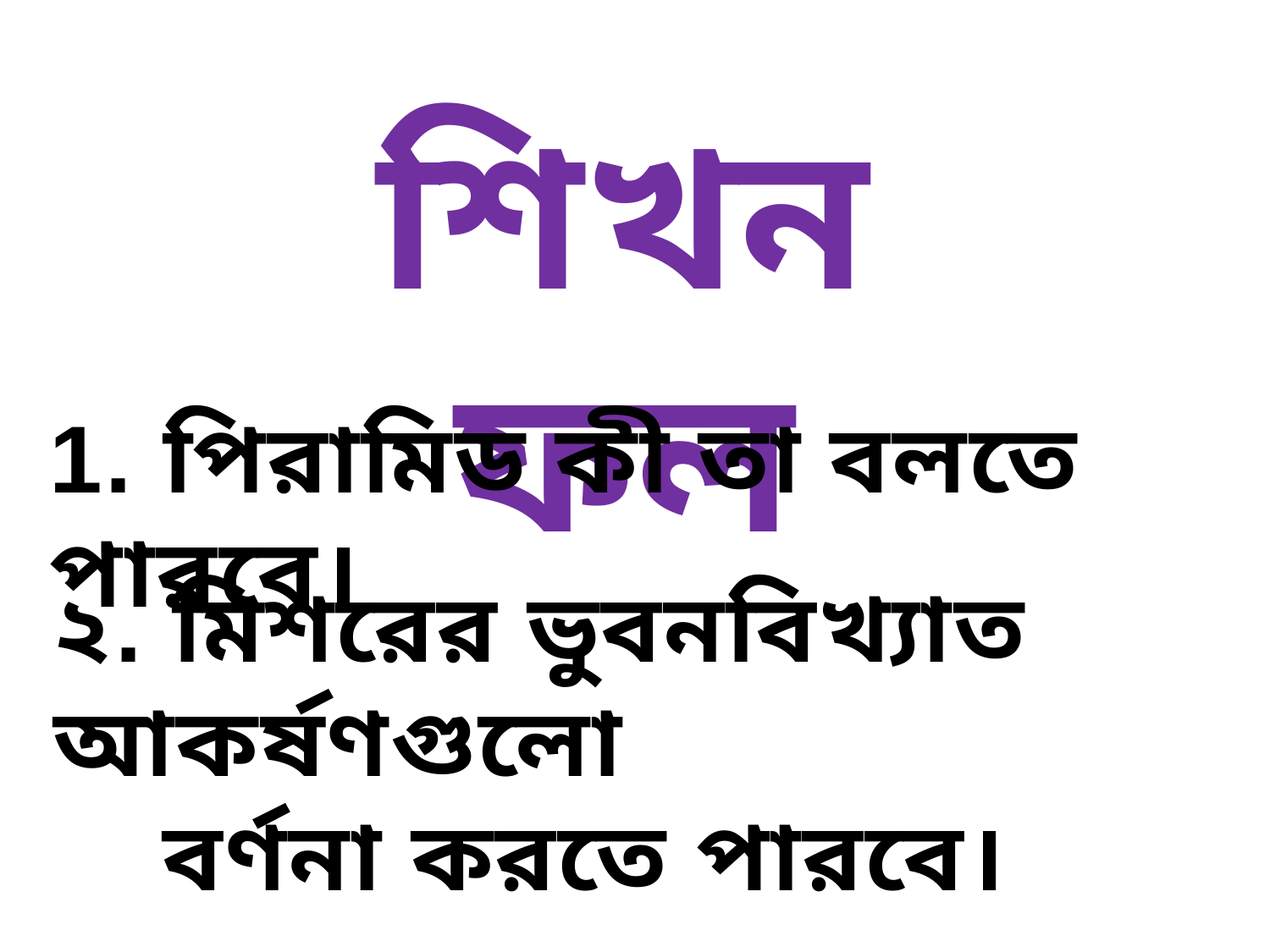

শিখনফল
1. পিরামিড কী তা বলতে পারবে।
২. মিশরের ভুবনবিখ্যাত আকর্ষণগুলো
    বর্ণনা করতে পারবে।